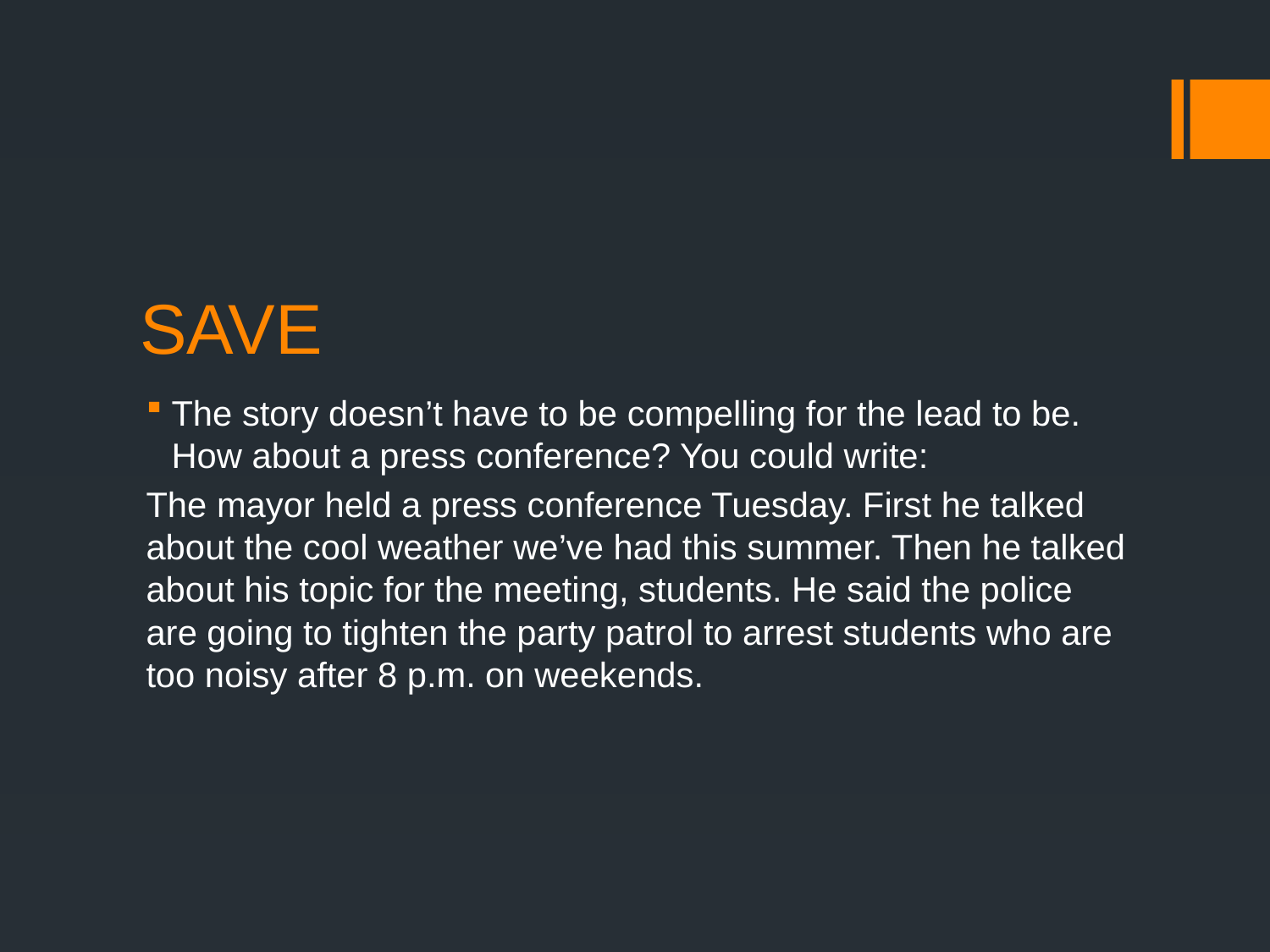

# SAVE
The story doesn’t have to be compelling for the lead to be. How about a press conference? You could write:
The mayor held a press conference Tuesday. First he talked about the cool weather we’ve had this summer. Then he talked about his topic for the meeting, students. He said the police are going to tighten the party patrol to arrest students who are too noisy after 8 p.m. on weekends.